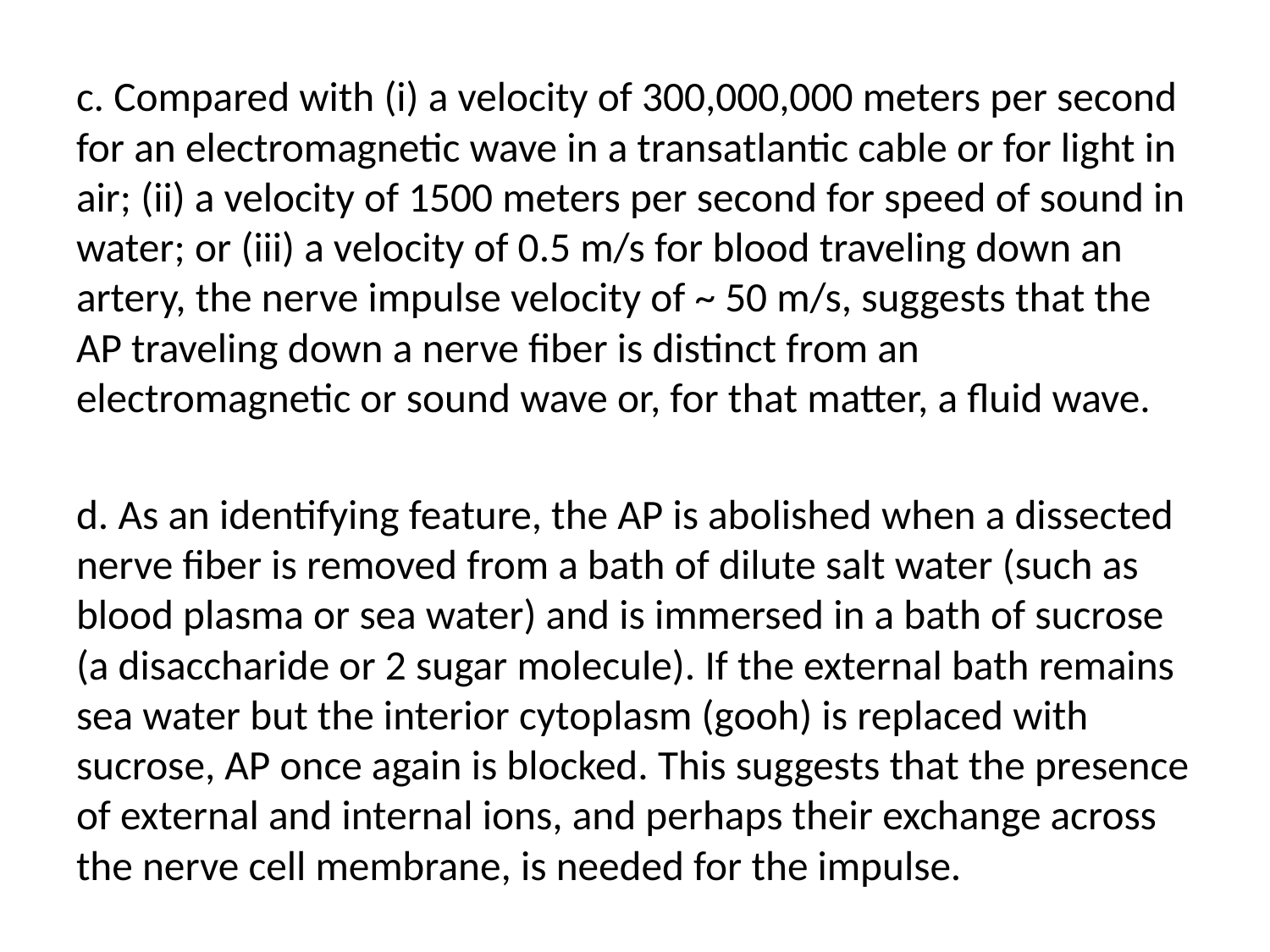

c. Compared with (i) a velocity of 300,000,000 meters per second for an electromagnetic wave in a transatlantic cable or for light in air; (ii) a velocity of 1500 meters per second for speed of sound in water; or (iii) a velocity of 0.5 m/s for blood traveling down an artery, the nerve impulse velocity of ~ 50 m/s, suggests that the AP traveling down a nerve fiber is distinct from an electromagnetic or sound wave or, for that matter, a fluid wave.

d. As an identifying feature, the AP is abolished when a dissected nerve fiber is removed from a bath of dilute salt water (such as blood plasma or sea water) and is immersed in a bath of sucrose (a disaccharide or 2 sugar molecule). If the external bath remains sea water but the interior cytoplasm (gooh) is replaced with sucrose, AP once again is blocked. This suggests that the presence of external and internal ions, and perhaps their exchange across the nerve cell membrane, is needed for the impulse.